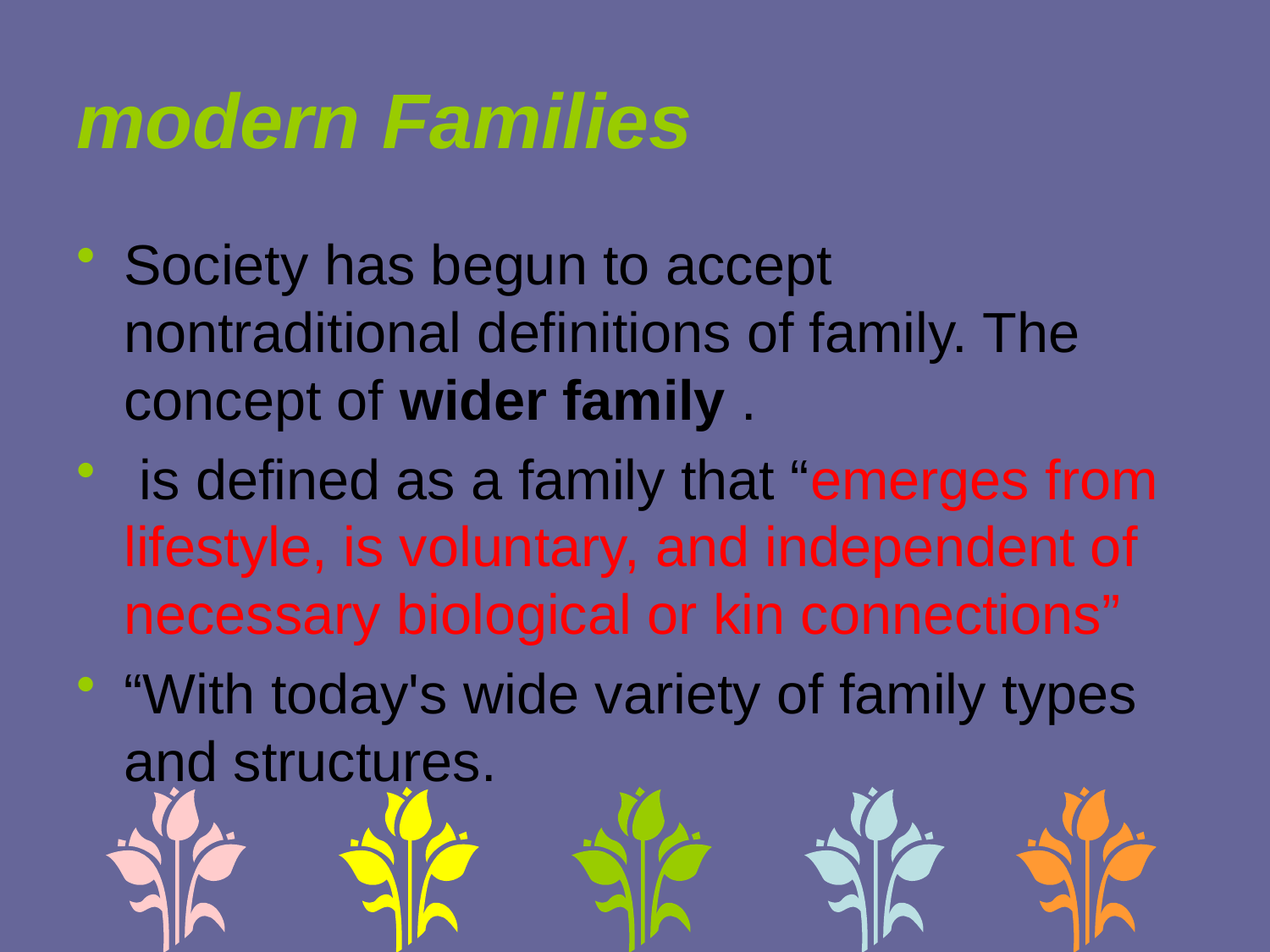

# modern Families
Society has begun to accept nontraditional definitions of family. The concept of wider family .
 is defined as a family that “emerges from lifestyle, is voluntary, and independent of necessary biological or kin connections”
“With today's wide variety of family types and structures.